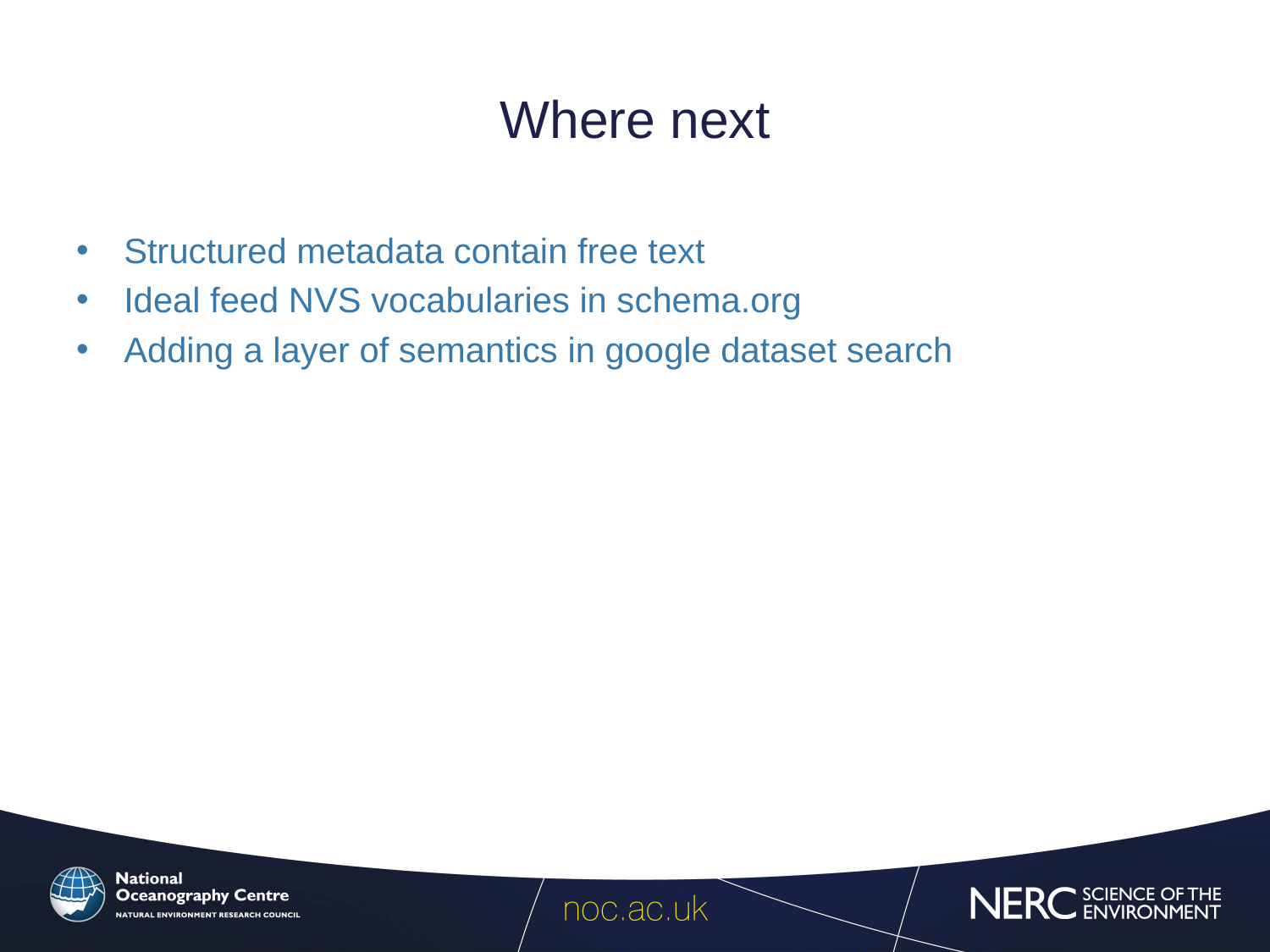

# Where next
Structured metadata contain free text
Ideal feed NVS vocabularies in schema.org
Adding a layer of semantics in google dataset search